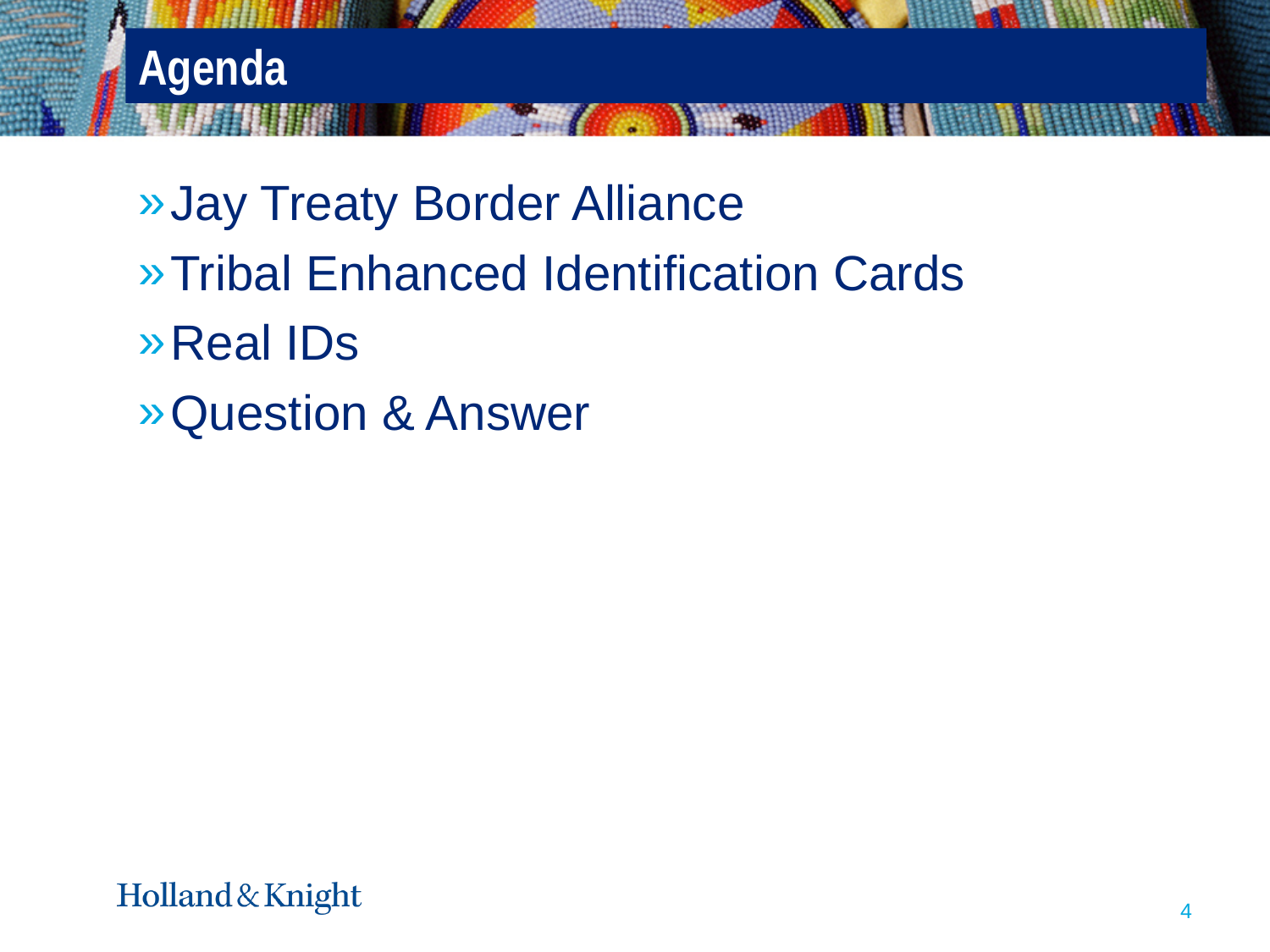

# Agenda
Jay Treaty Border Alliance
Tribal Enhanced Identification Cards
Real IDs
Question & Answer

4